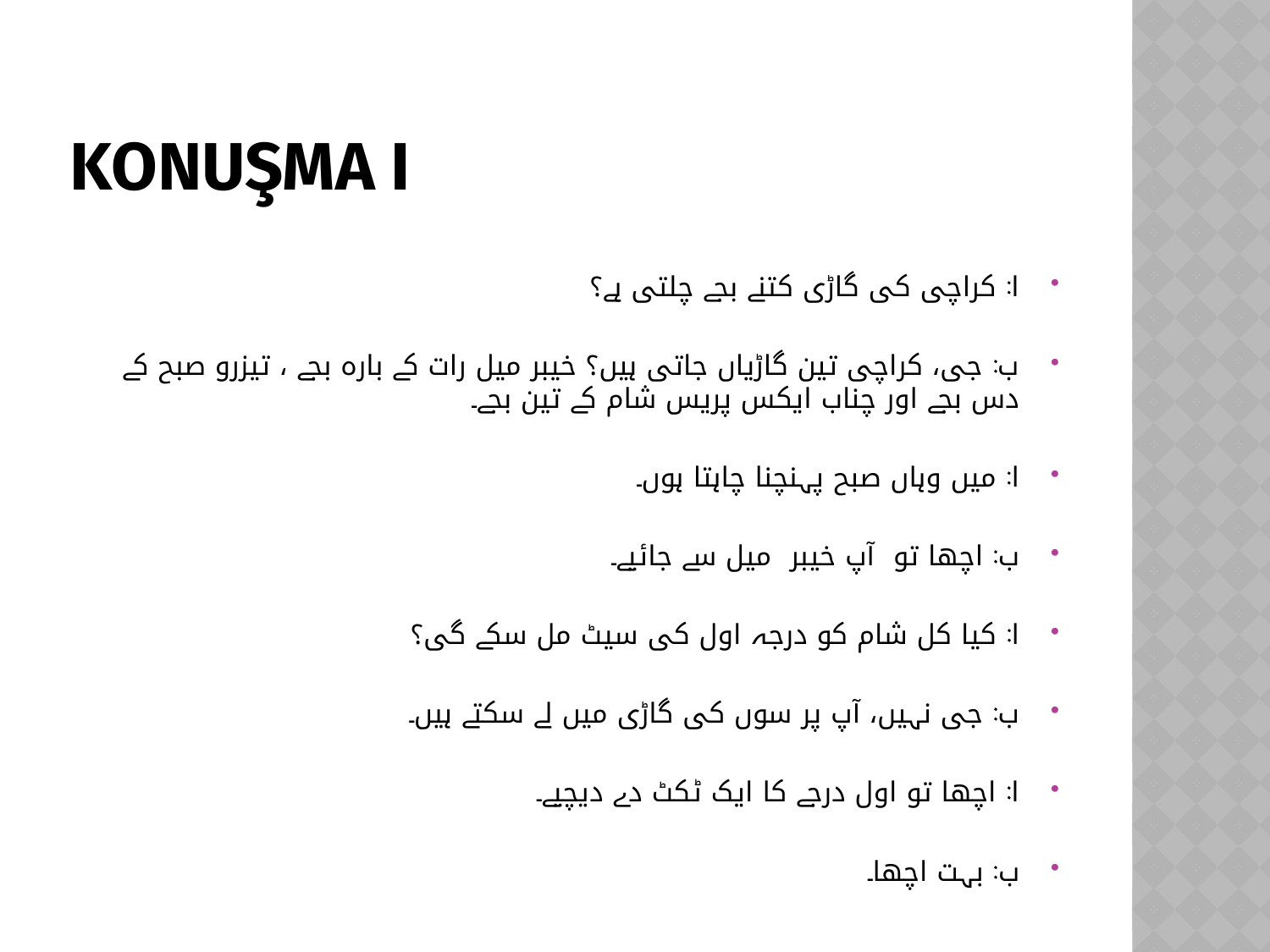

# Konuşma I

ا: کراچی کی گاڑی کتنے بجے چلتی ہے؟

ب: جی، کراچی تین گاڑیاں جاتی ہیں؟ خیبر میل رات کے بارہ بجے ، تیزرو صبح کے دس بجے اور چناب ایکس پریس شام کے تین بجے۔

ا: میں وہاں صبح پہنچنا چاہتا ہوں۔

ب: اچھا تو  آپ خیبر  میل سے جائیے۔

ا: کیا کل شام کو درجہ اول کی سیٹ مل سکے گی؟

ب: جی نہیں، آپ پر سوں کی گاڑی میں لے سکتے ہیں۔

ا: اچھا تو اول درجے کا ایک ٹکٹ دے دیچیے۔

ب: بہت اچھا۔